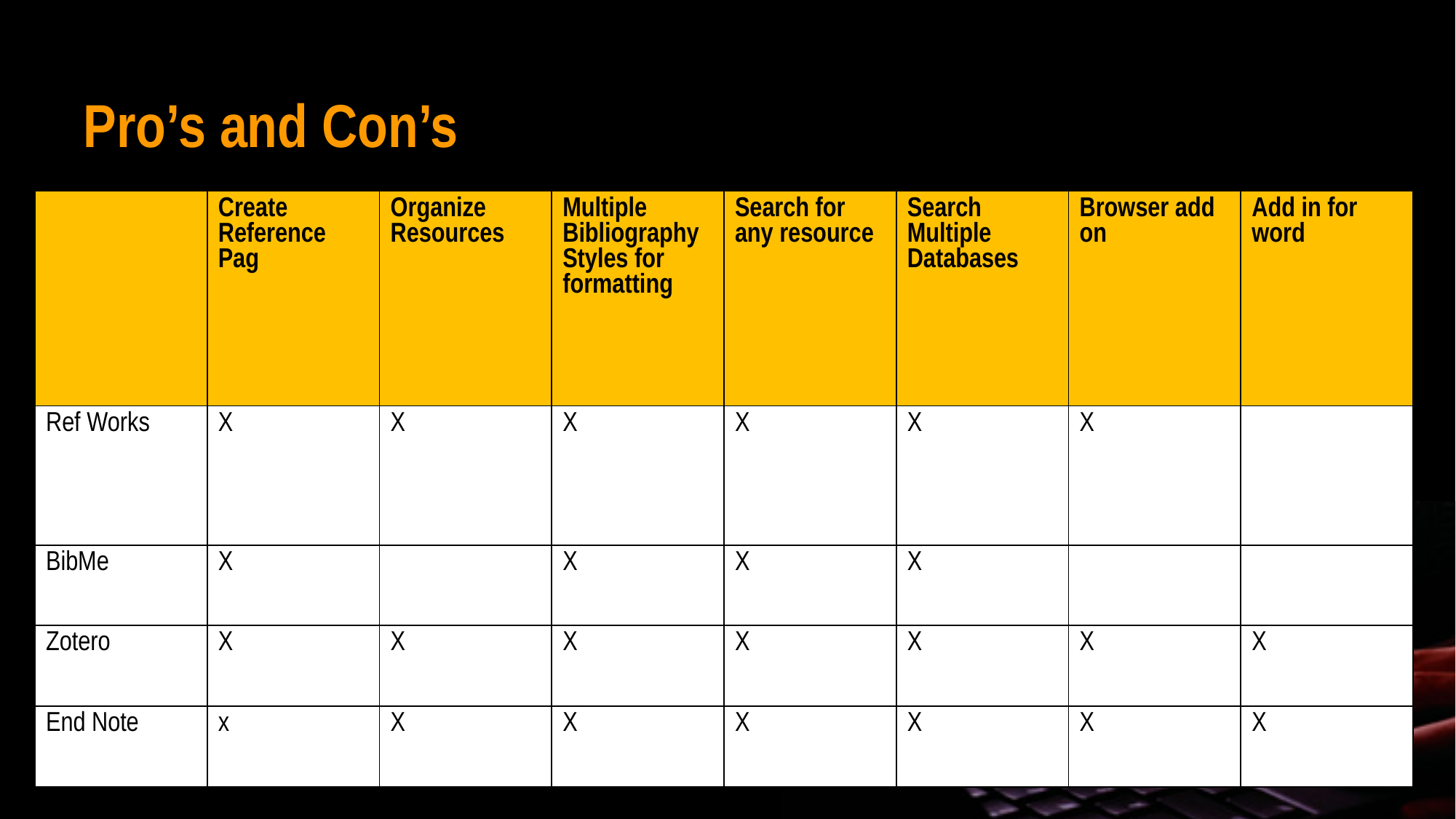

# Pro’s and Con’s
|  | Create Reference Pag | Organize Resources | Multiple Bibliography Styles for formatting | Search for any resource | Search Multiple Databases | Browser add on | Add in for word |
| --- | --- | --- | --- | --- | --- | --- | --- |
| Ref Works | X | X | X | X | X | X |  |
| BibMe | X |  | X | X | X |  |  |
| Zotero | X | X | X | X | X | X | X |
| End Note | x | X | X | X | X | X | X |